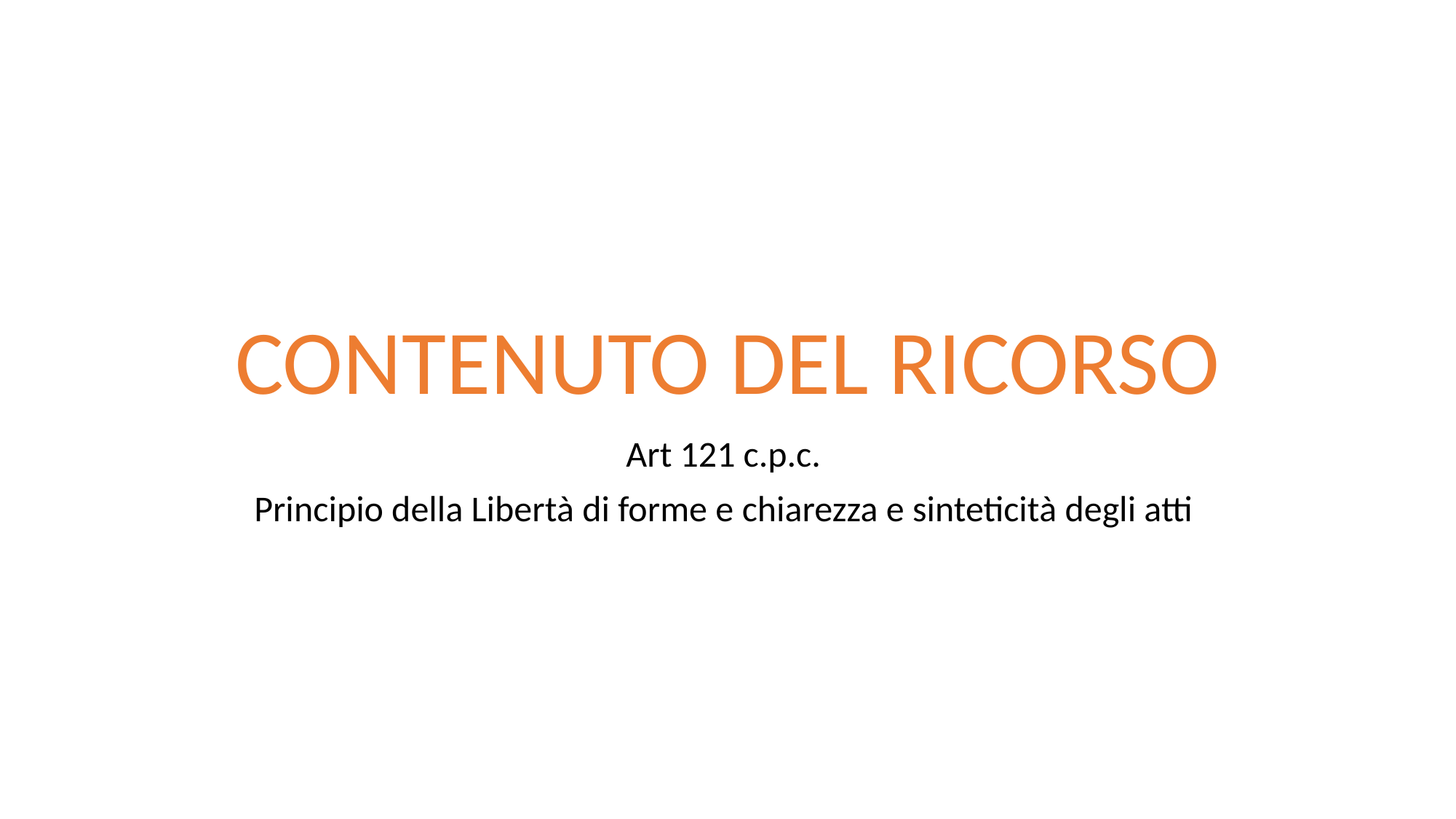

# CONTENUTO DEL RICORSO
Art 121 c.p.c.
Principio della Libertà di forme e chiarezza e sinteticità degli atti